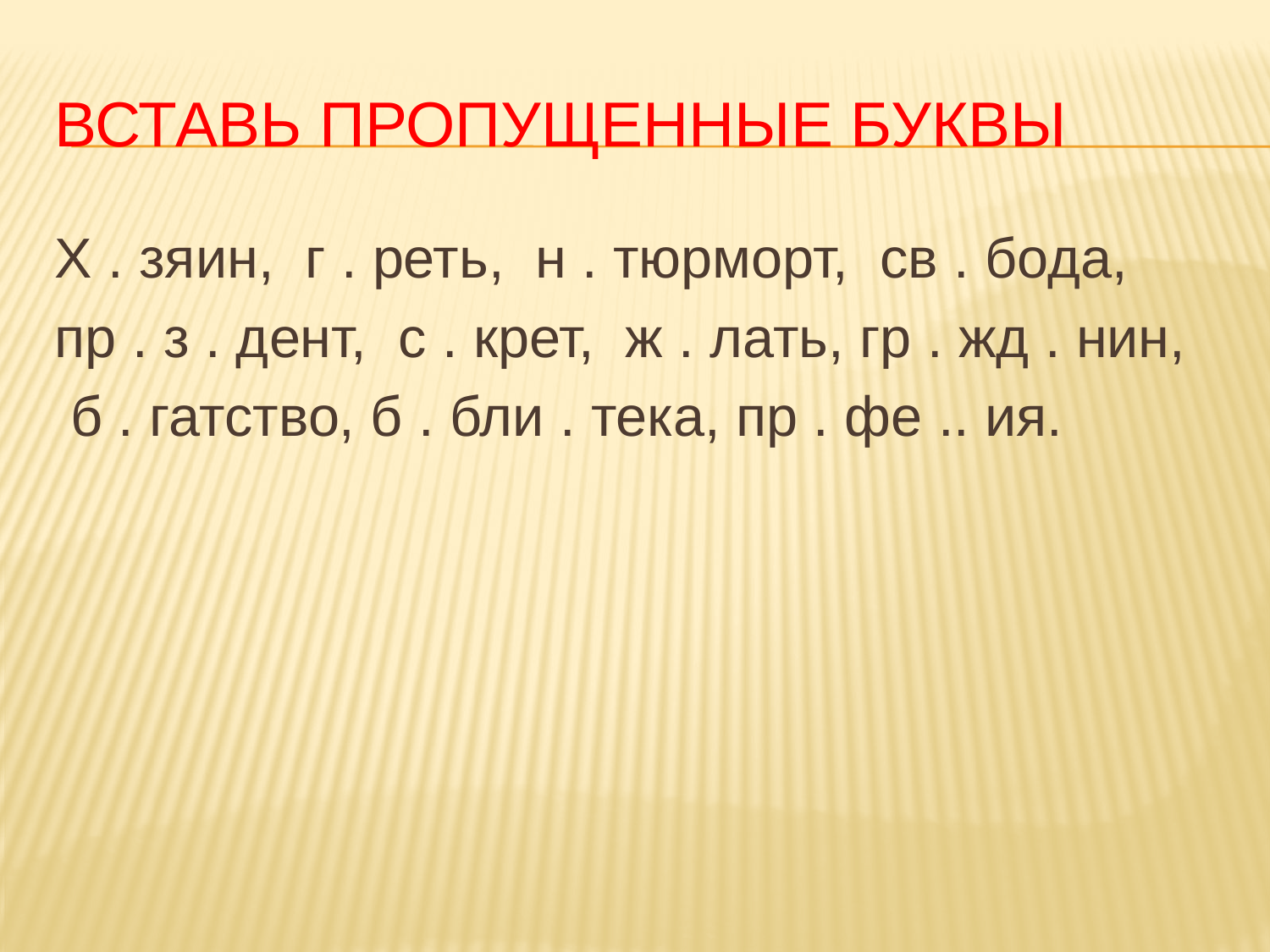

# Вставь пропущенные буквы
Х . зяин,  г . реть,  н . тюрморт,  св . бода,
пр . з . дент,  с . крет,  ж . лать, гр . жд . нин,
 б . гатство, б . бли . тека, пр . фе .. ия.